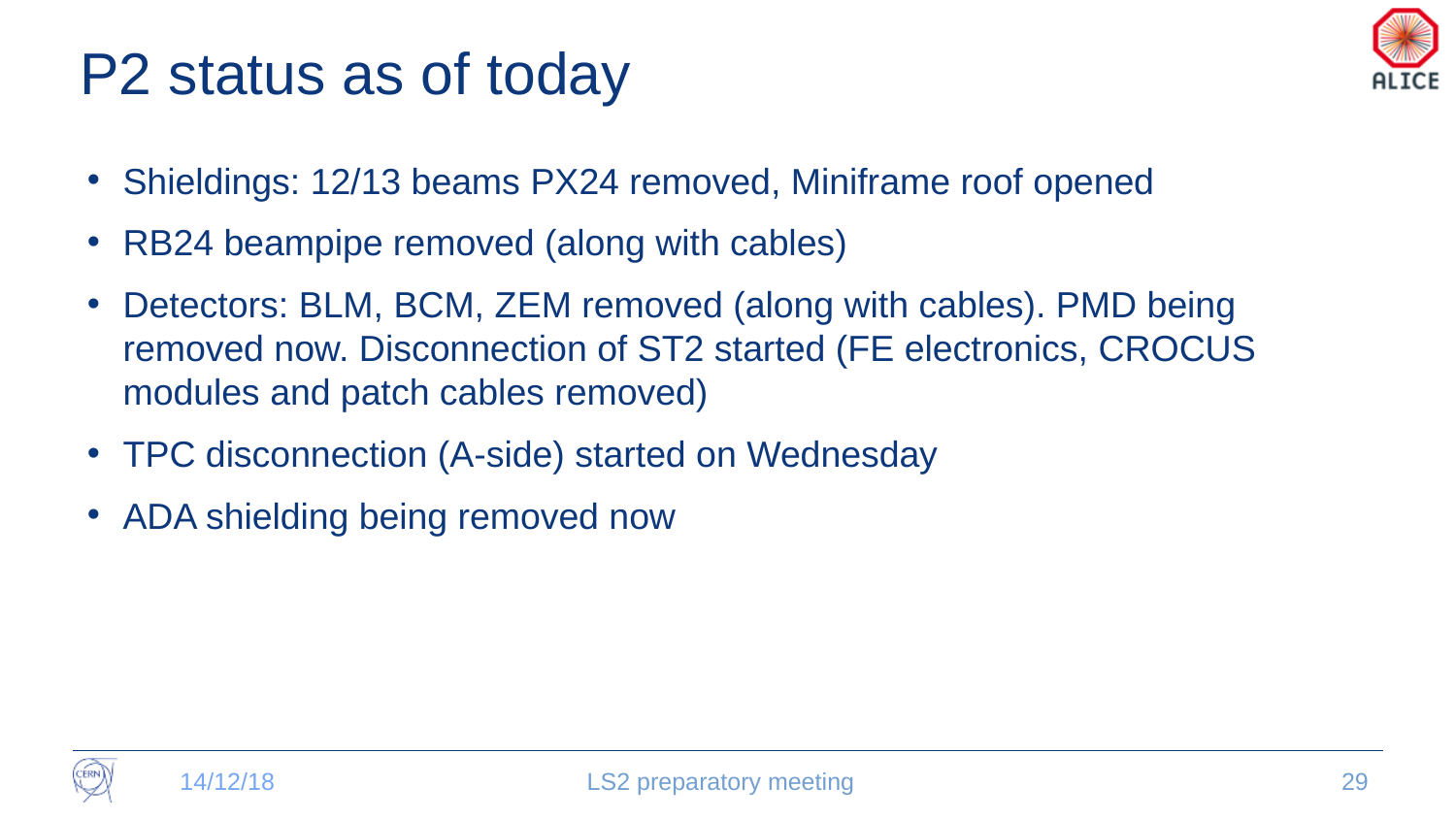

# P2 status as of today
Shieldings: 12/13 beams PX24 removed, Miniframe roof opened
RB24 beampipe removed (along with cables)
Detectors: BLM, BCM, ZEM removed (along with cables). PMD being removed now. Disconnection of ST2 started (FE electronics, CROCUS modules and patch cables removed)
TPC disconnection (A-side) started on Wednesday
ADA shielding being removed now
14/12/18
LS2 preparatory meeting
29